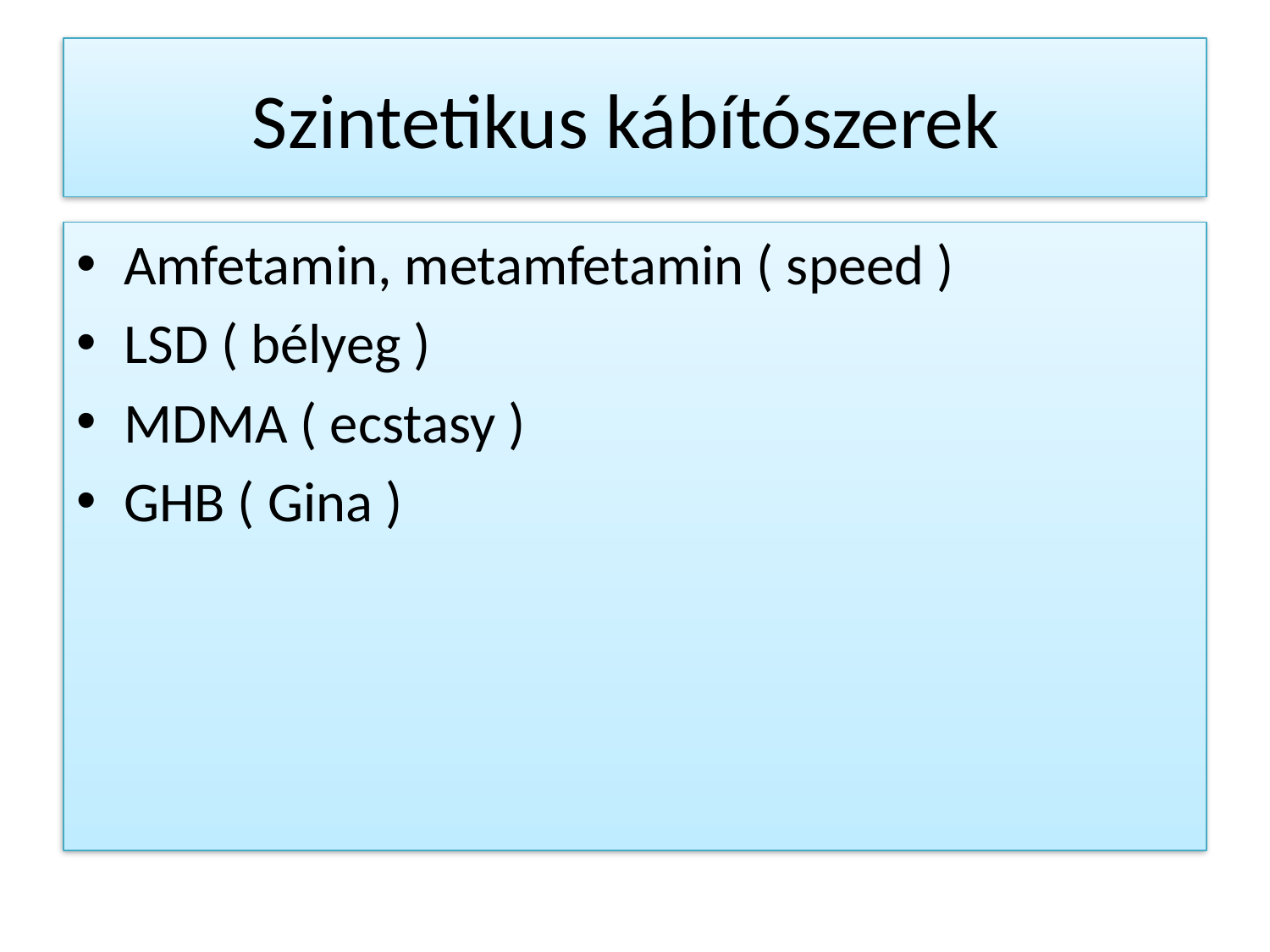

# Szintetikus kábítószerek
Amfetamin, metamfetamin ( speed )
LSD ( bélyeg )
MDMA ( ecstasy )
GHB ( Gina )